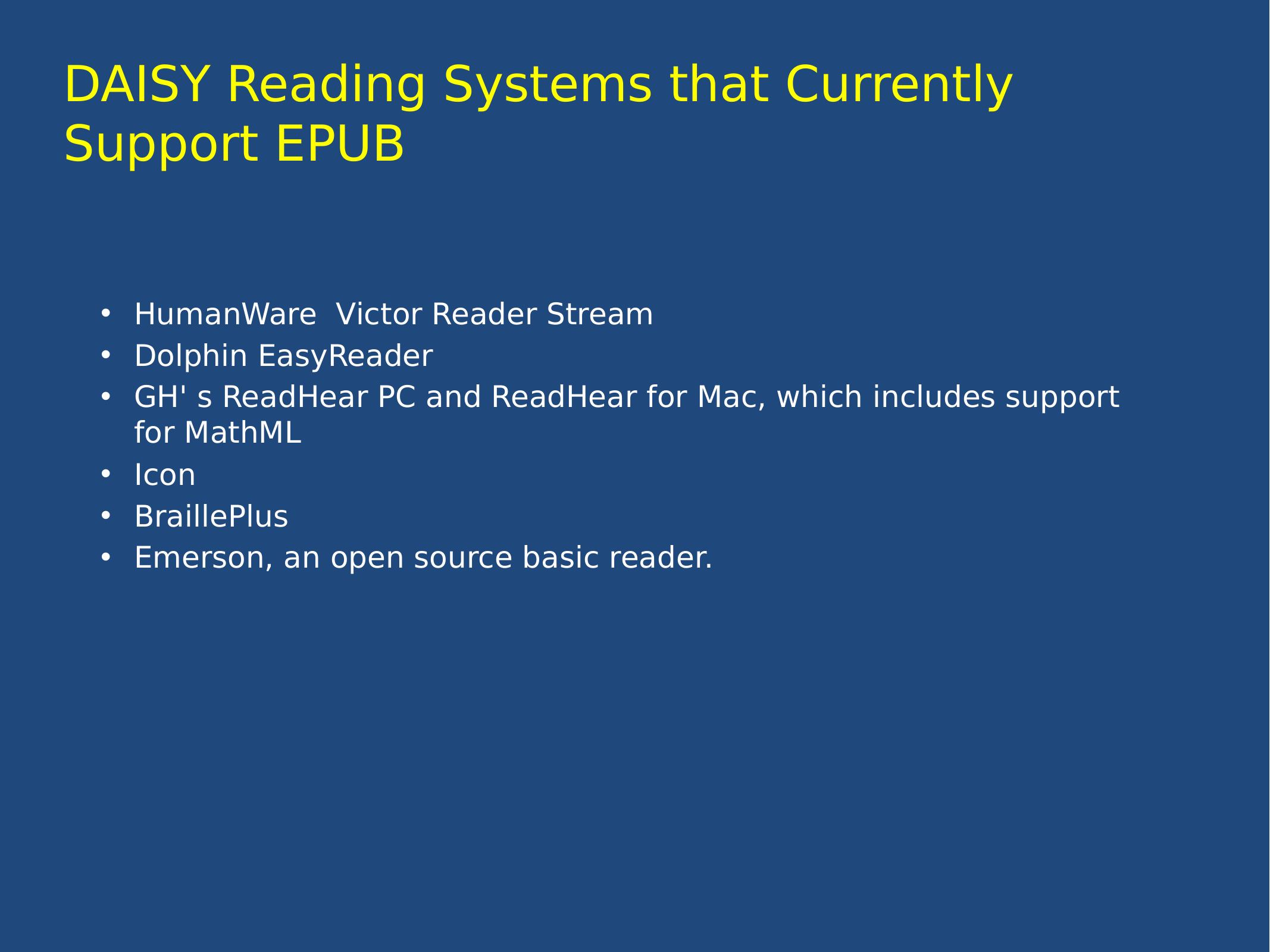

# DAISY Reading Systems that Currently Support EPUB
HumanWare  Victor Reader Stream
Dolphin EasyReader
GH' s ReadHear PC and ReadHear for Mac, which includes support for MathML
Icon
BraillePlus
Emerson, an open source basic reader.